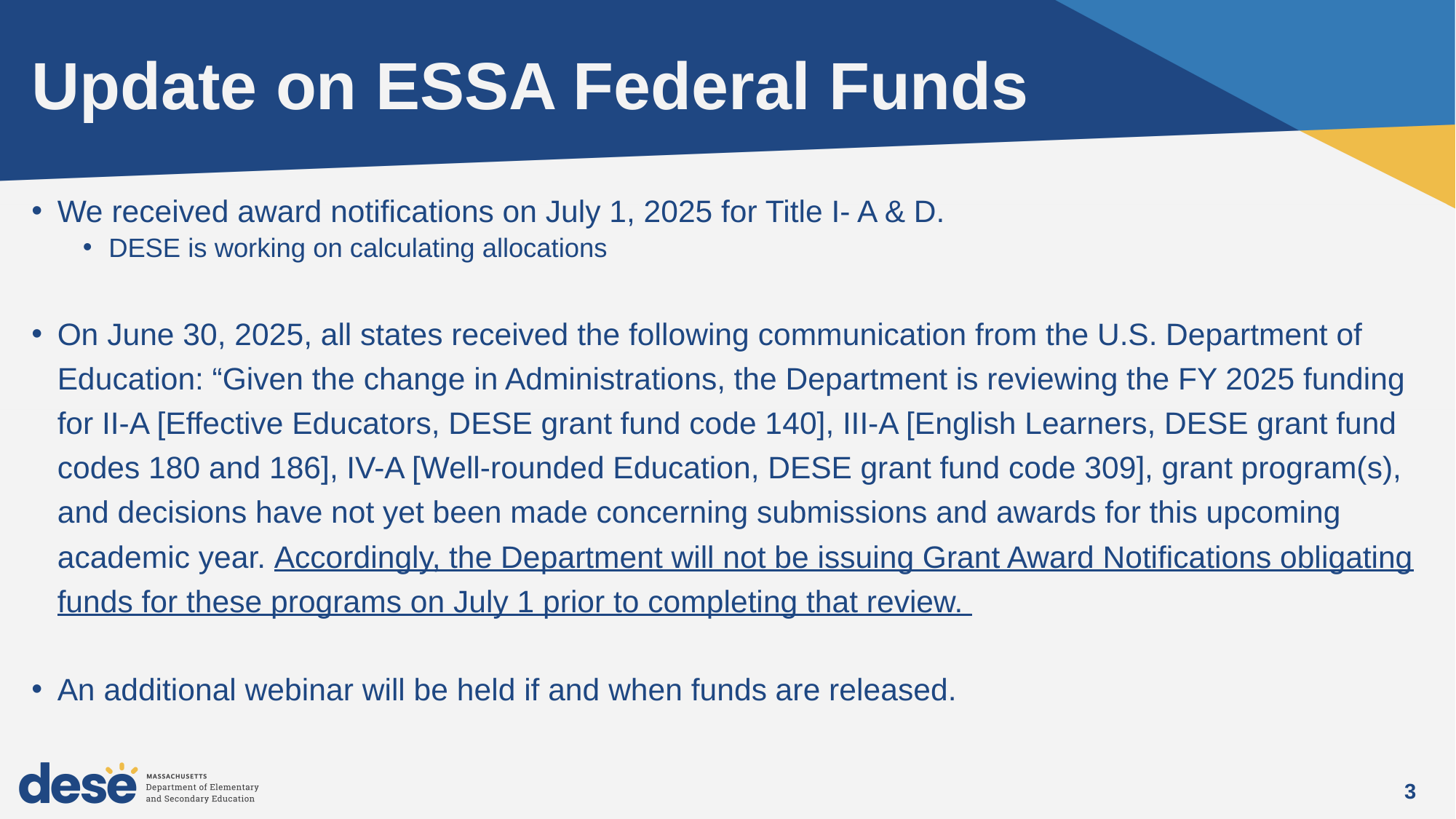

# Update on ESSA Federal Funds
We received award notifications on July 1, 2025 for Title I- A & D.
DESE is working on calculating allocations

On June 30, 2025, all states received the following communication from the U.S. Department of Education: “Given the change in Administrations, the Department is reviewing the FY 2025 funding for II-A [Effective Educators, DESE grant fund code 140], III-A [English Learners, DESE grant fund codes 180 and 186], IV-A [Well-rounded Education, DESE grant fund code 309], grant program(s), and decisions have not yet been made concerning submissions and awards for this upcoming academic year. Accordingly, the Department will not be issuing Grant Award Notifications obligating funds for these programs on July 1 prior to completing that review.

An additional webinar will be held if and when funds are released.

3